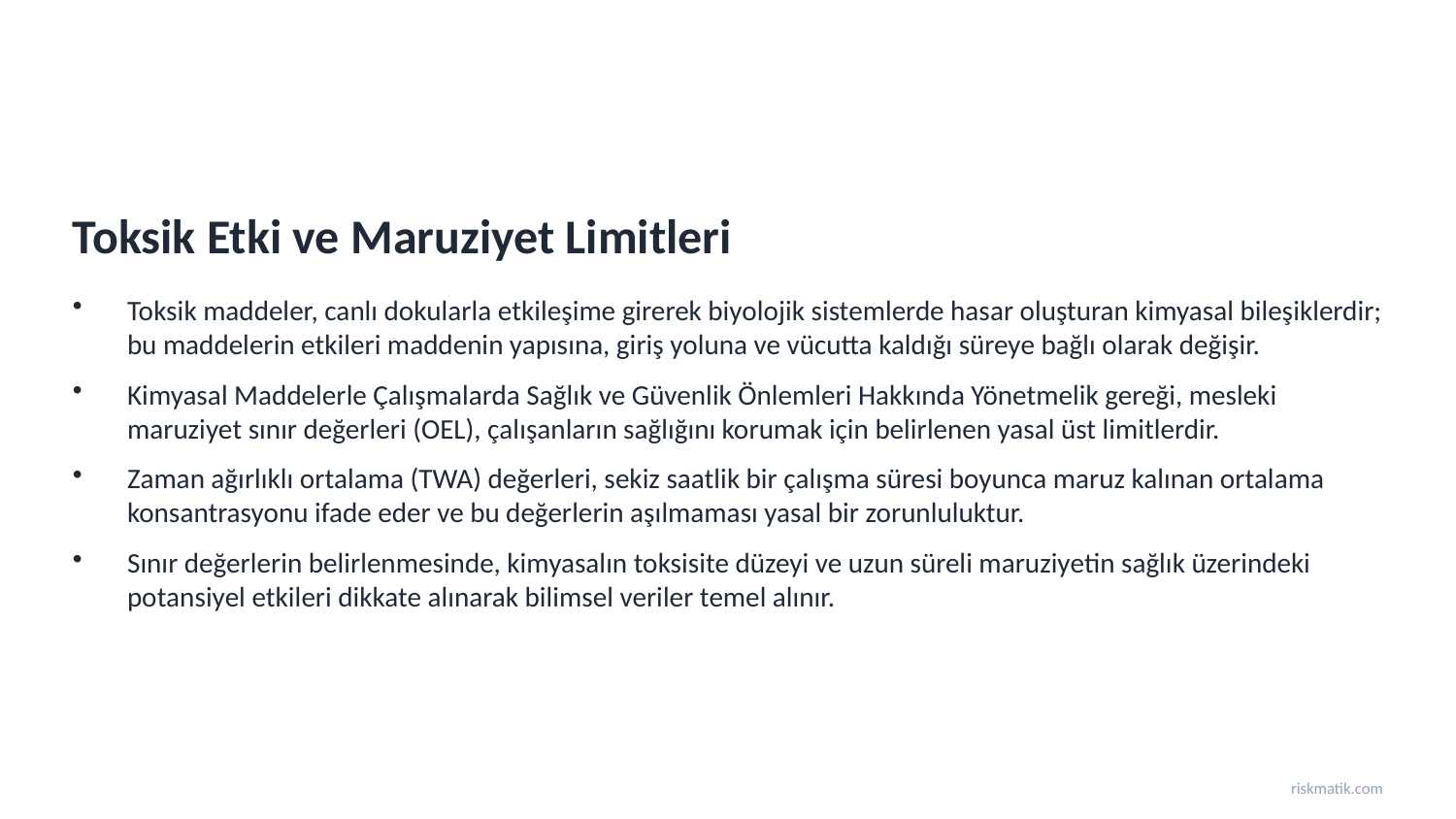

Toksik Etki ve Maruziyet Limitleri
Toksik maddeler, canlı dokularla etkileşime girerek biyolojik sistemlerde hasar oluşturan kimyasal bileşiklerdir; bu maddelerin etkileri maddenin yapısına, giriş yoluna ve vücutta kaldığı süreye bağlı olarak değişir.
Kimyasal Maddelerle Çalışmalarda Sağlık ve Güvenlik Önlemleri Hakkında Yönetmelik gereği, mesleki maruziyet sınır değerleri (OEL), çalışanların sağlığını korumak için belirlenen yasal üst limitlerdir.
Zaman ağırlıklı ortalama (TWA) değerleri, sekiz saatlik bir çalışma süresi boyunca maruz kalınan ortalama konsantrasyonu ifade eder ve bu değerlerin aşılmaması yasal bir zorunluluktur.
Sınır değerlerin belirlenmesinde, kimyasalın toksisite düzeyi ve uzun süreli maruziyetin sağlık üzerindeki potansiyel etkileri dikkate alınarak bilimsel veriler temel alınır.
riskmatik.com